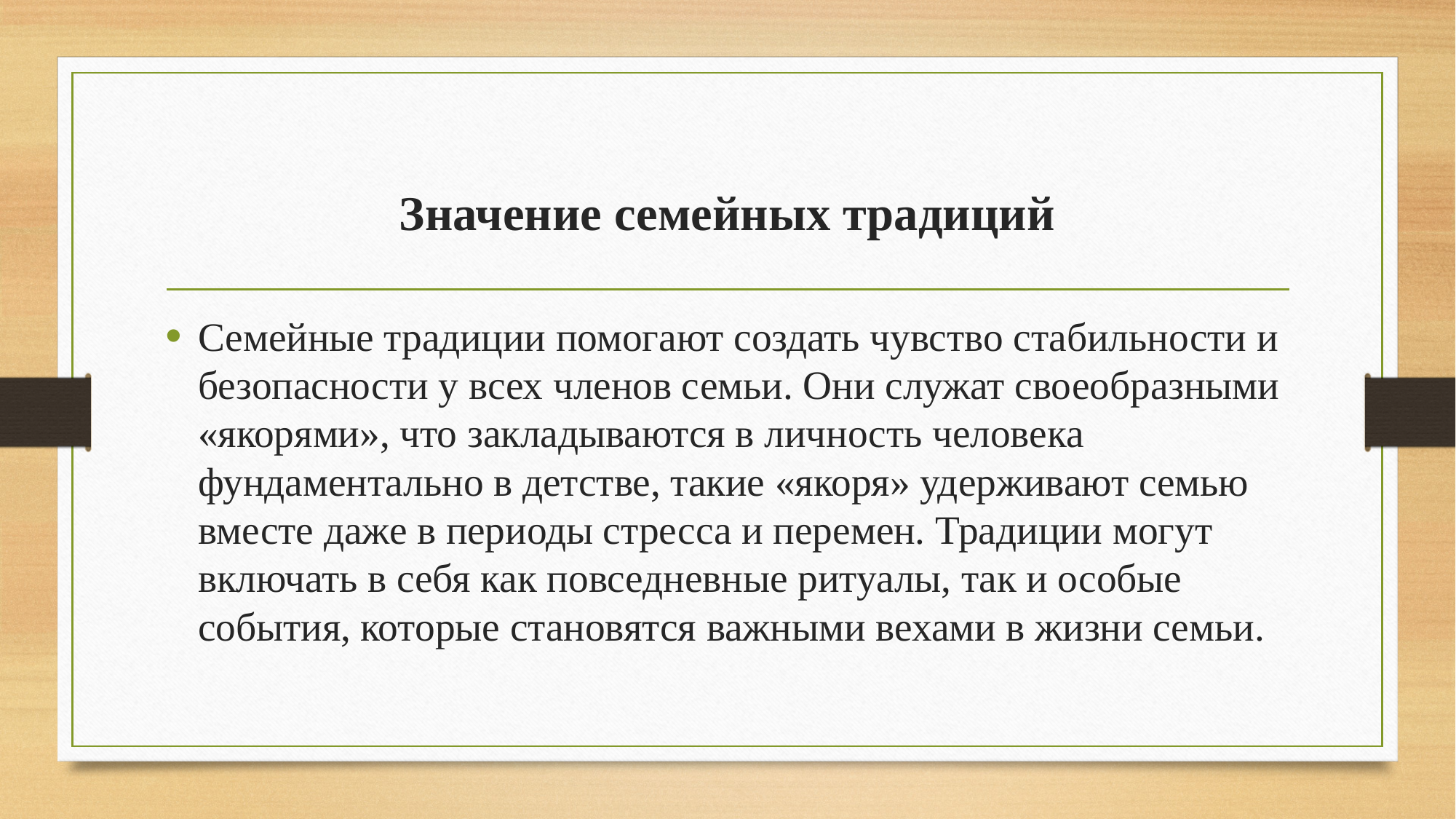

# Значение семейных традиций
Семейные традиции помогают создать чувство стабильности и безопасности у всех членов семьи. Они служат своеобразными «якорями», что закладываются в личность человека фундаментально в детстве, такие «якоря» удерживают семью вместе даже в периоды стресса и перемен. Традиции могут включать в себя как повседневные ритуалы, так и особые события, которые становятся важными вехами в жизни семьи.